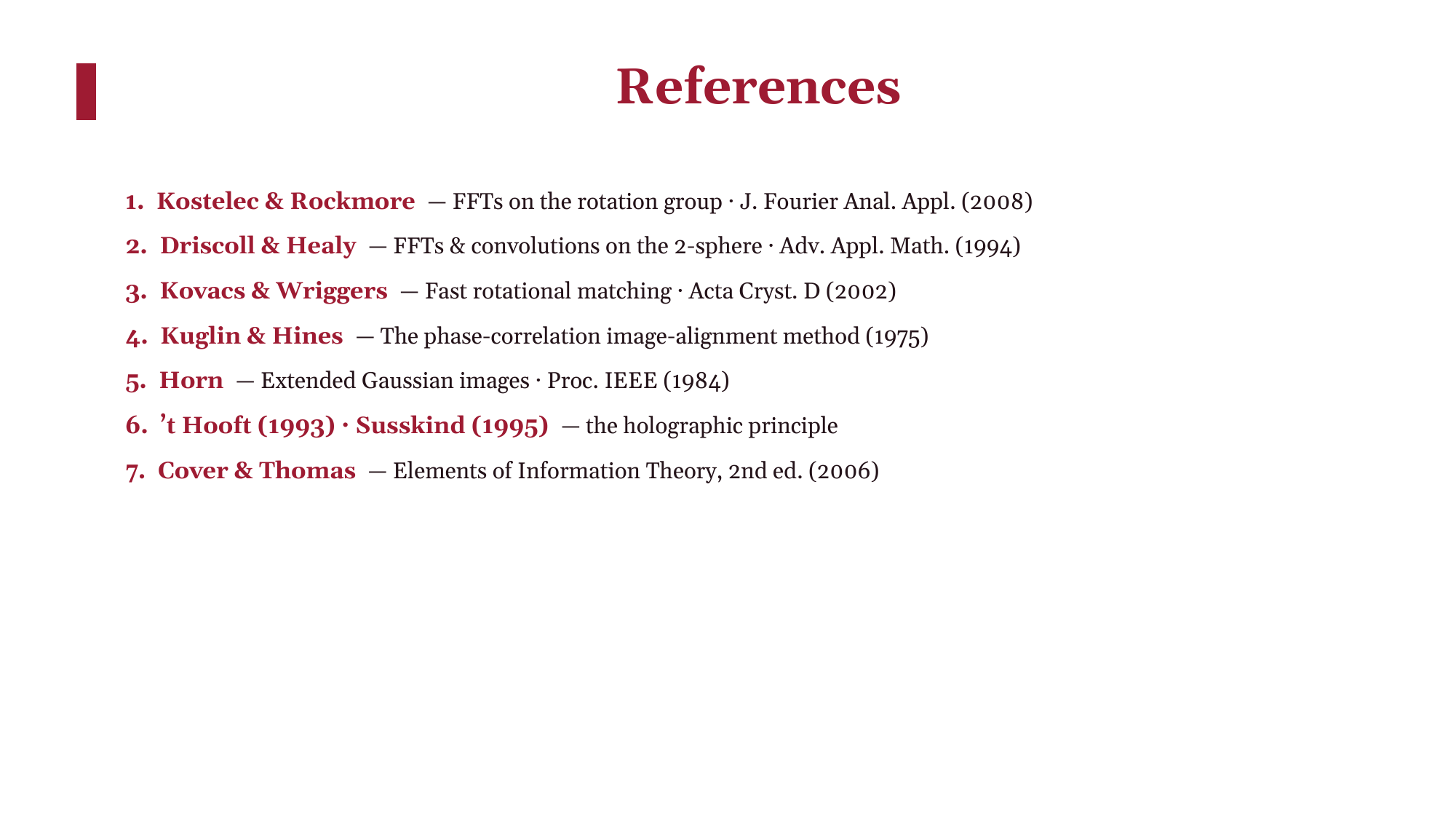

References

1.  Kostelec & Rockmore  — FFTs on the rotation group · J. Fourier Anal. Appl. (2008)
2.  Driscoll & Healy  — FFTs & convolutions on the 2-sphere · Adv. Appl. Math. (1994)
3.  Kovacs & Wriggers  — Fast rotational matching · Acta Cryst. D (2002)
4.  Kuglin & Hines  — The phase-correlation image-alignment method (1975)
5.  Horn  — Extended Gaussian images · Proc. IEEE (1984)
6.  ’t Hooft (1993) · Susskind (1995)  — the holographic principle
7.  Cover & Thomas  — Elements of Information Theory, 2nd ed. (2006)